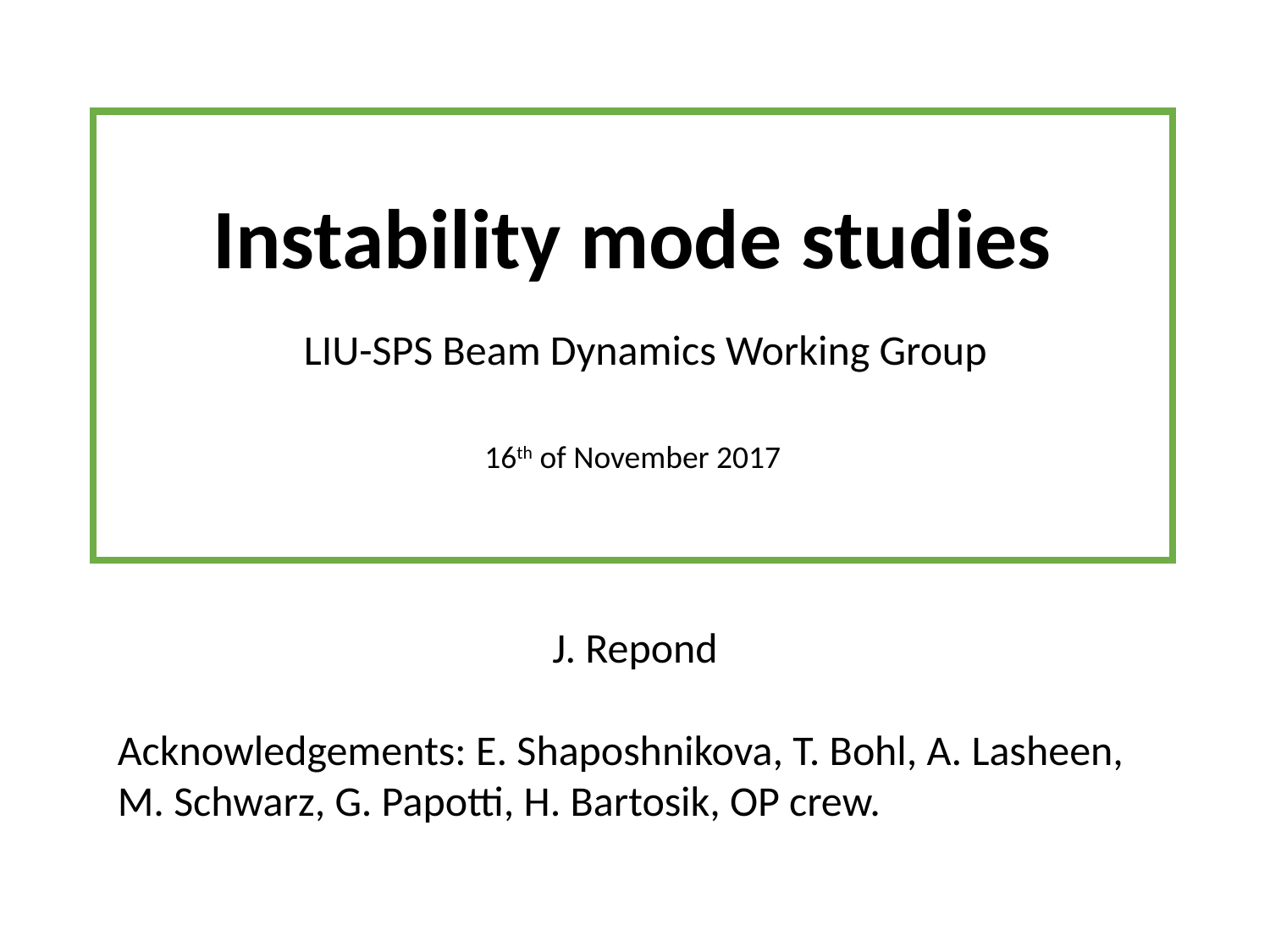

# Instability mode studies s 16th of November 2017
LIU-SPS Beam Dynamics Working Group
J. Repond
Acknowledgements: E. Shaposhnikova, T. Bohl, A. Lasheen,     M. Schwarz, G. Papotti, H. Bartosik, OP crew.